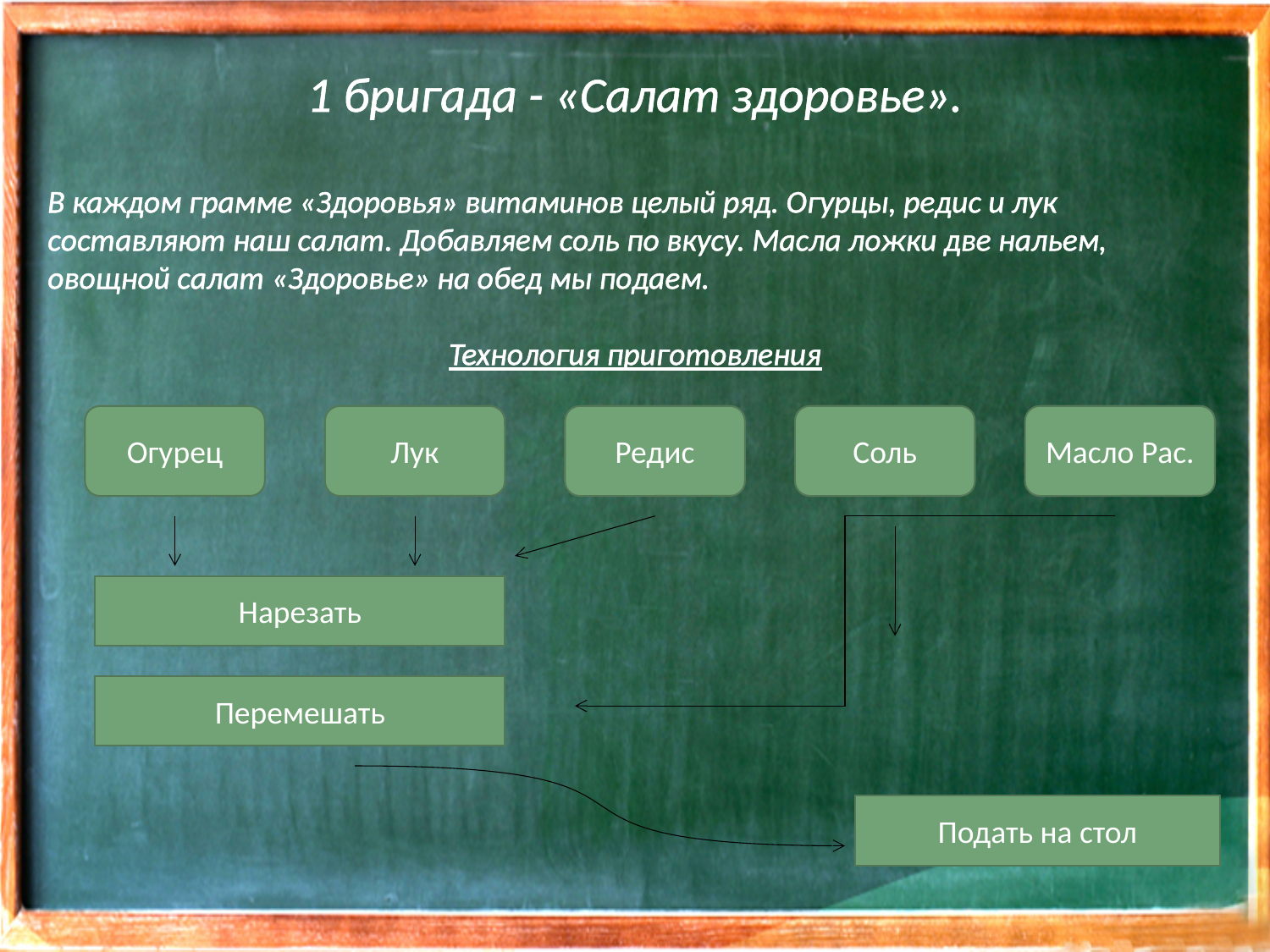

1 бригада - «Салат здоровье».

В каждом грамме «Здоровья» витаминов целый ряд. Огурцы, редис и лук
составляют наш салат. Добавляем соль по вкусу. Масла ложки две нальем, овощной салат «Здоровье» на обед мы подаем.

Технология приготовления
Огурец
Лук
Редис
Соль
Масло Рас.
Нарезать
Перемешать
Подать на стол